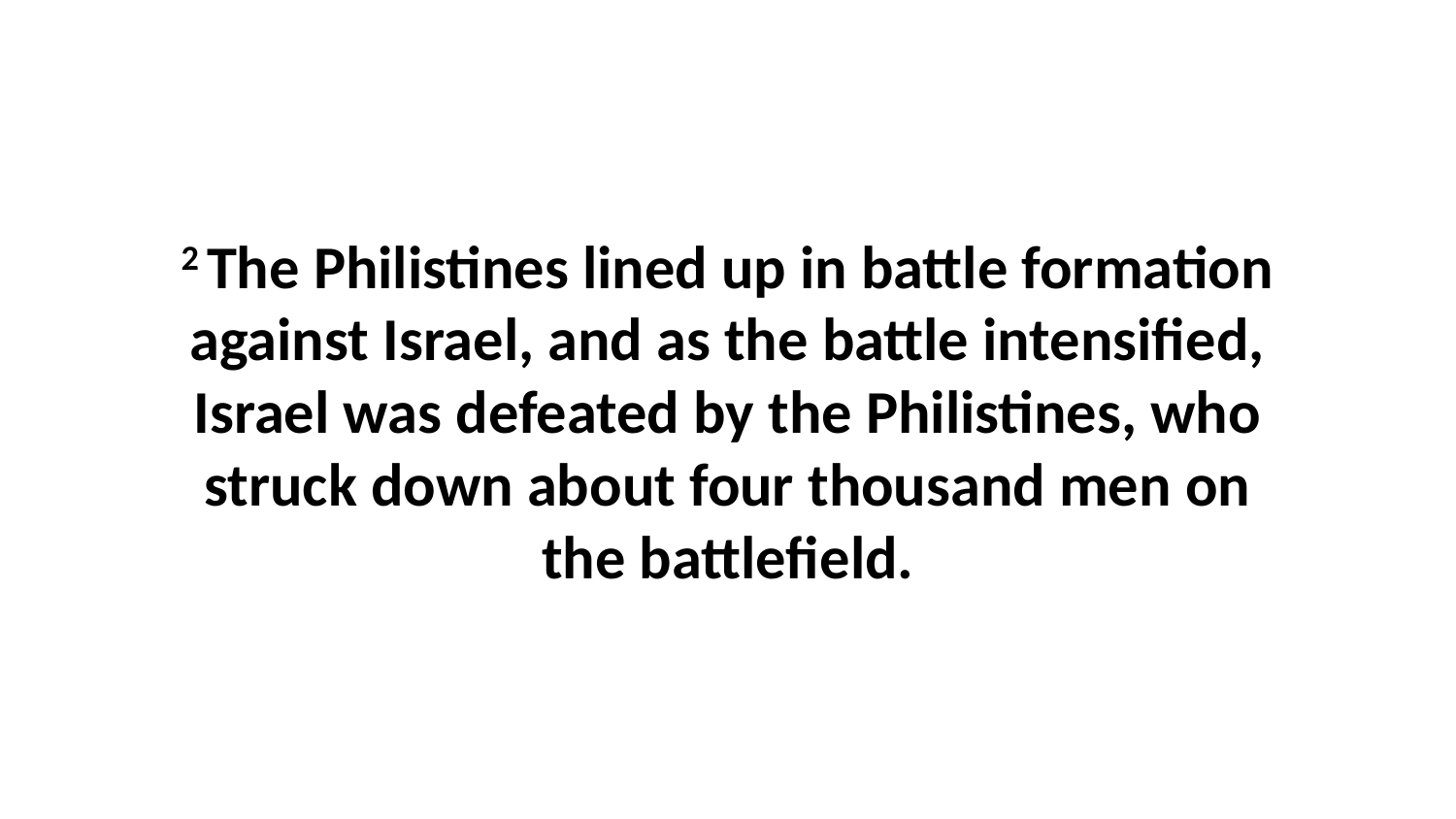

2 The Philistines lined up in battle formation against Israel, and as the battle intensified, Israel was defeated by the Philistines, who struck down about four thousand men on the battlefield.